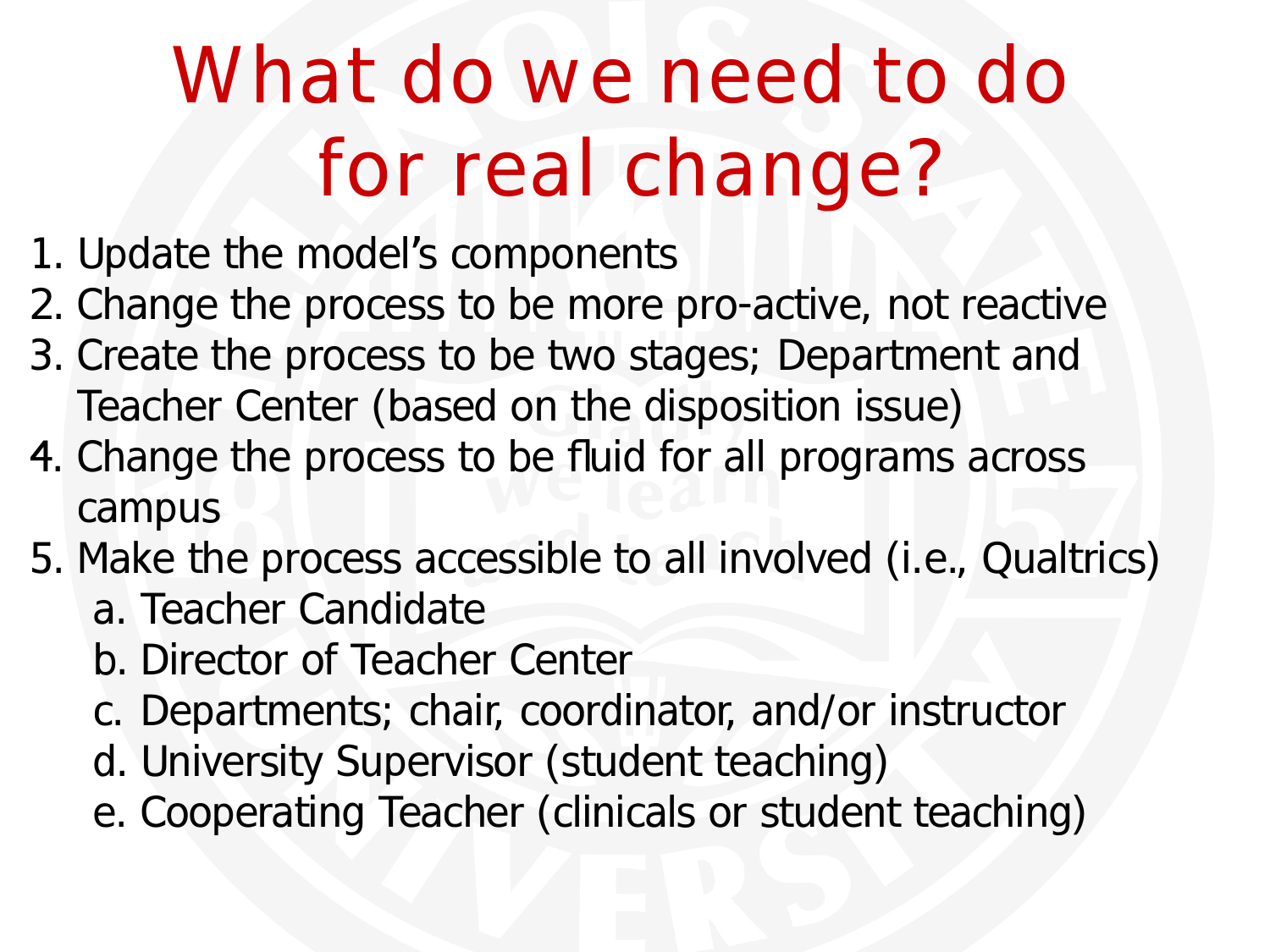

What do we need to do
for real change?
Update the model’s components
Change the process to be more pro-active, not reactive
Create the process to be two stages; Department and Teacher Center (based on the disposition issue)
Change the process to be fluid for all programs across campus
Make the process accessible to all involved (i.e., Qualtrics)
Teacher Candidate
Director of Teacher Center
Departments; chair, coordinator, and/or instructor
University Supervisor (student teaching)
Cooperating Teacher (clinicals or student teaching)